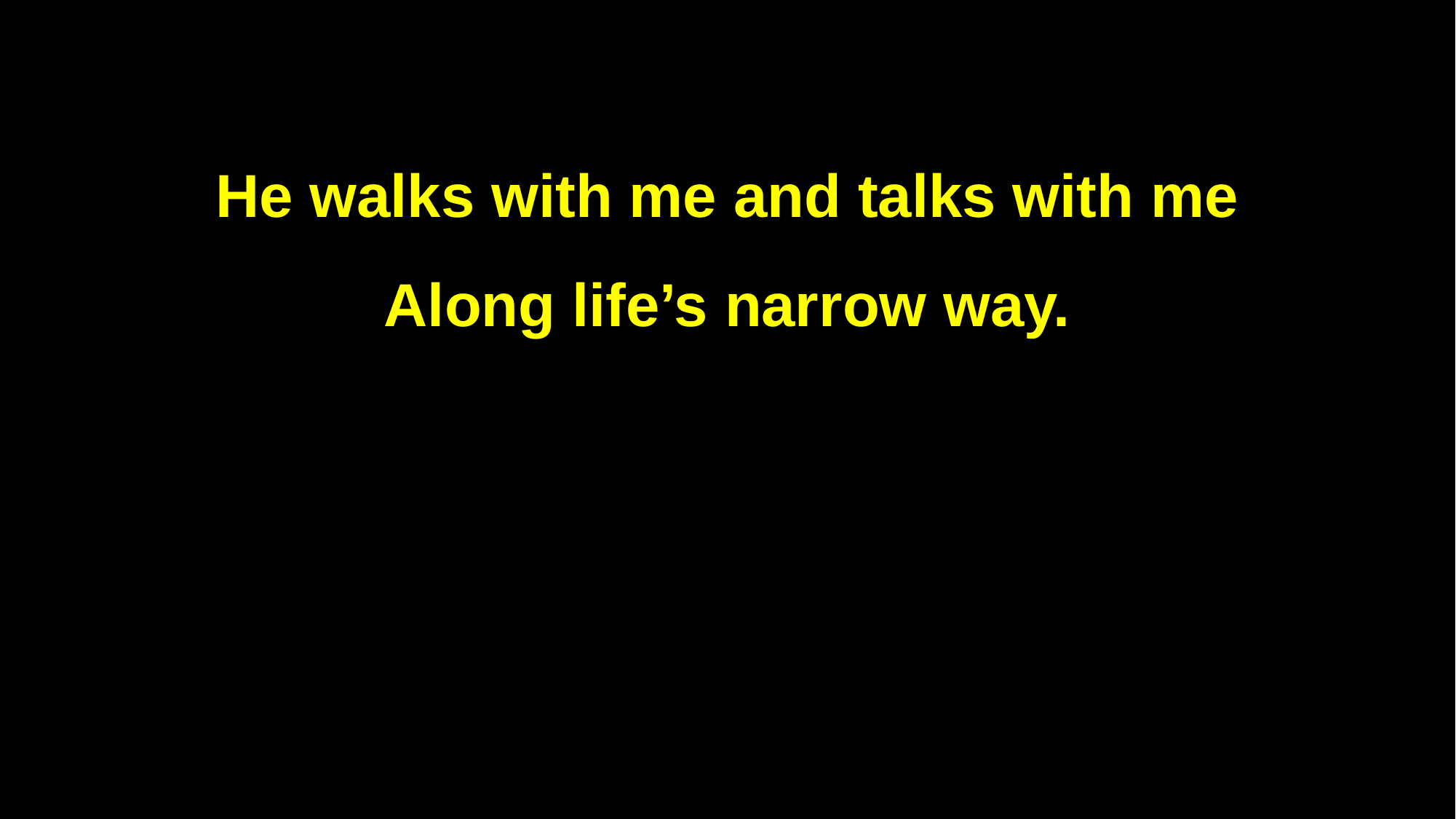

He walks with me and talks with me
Along life’s narrow way.